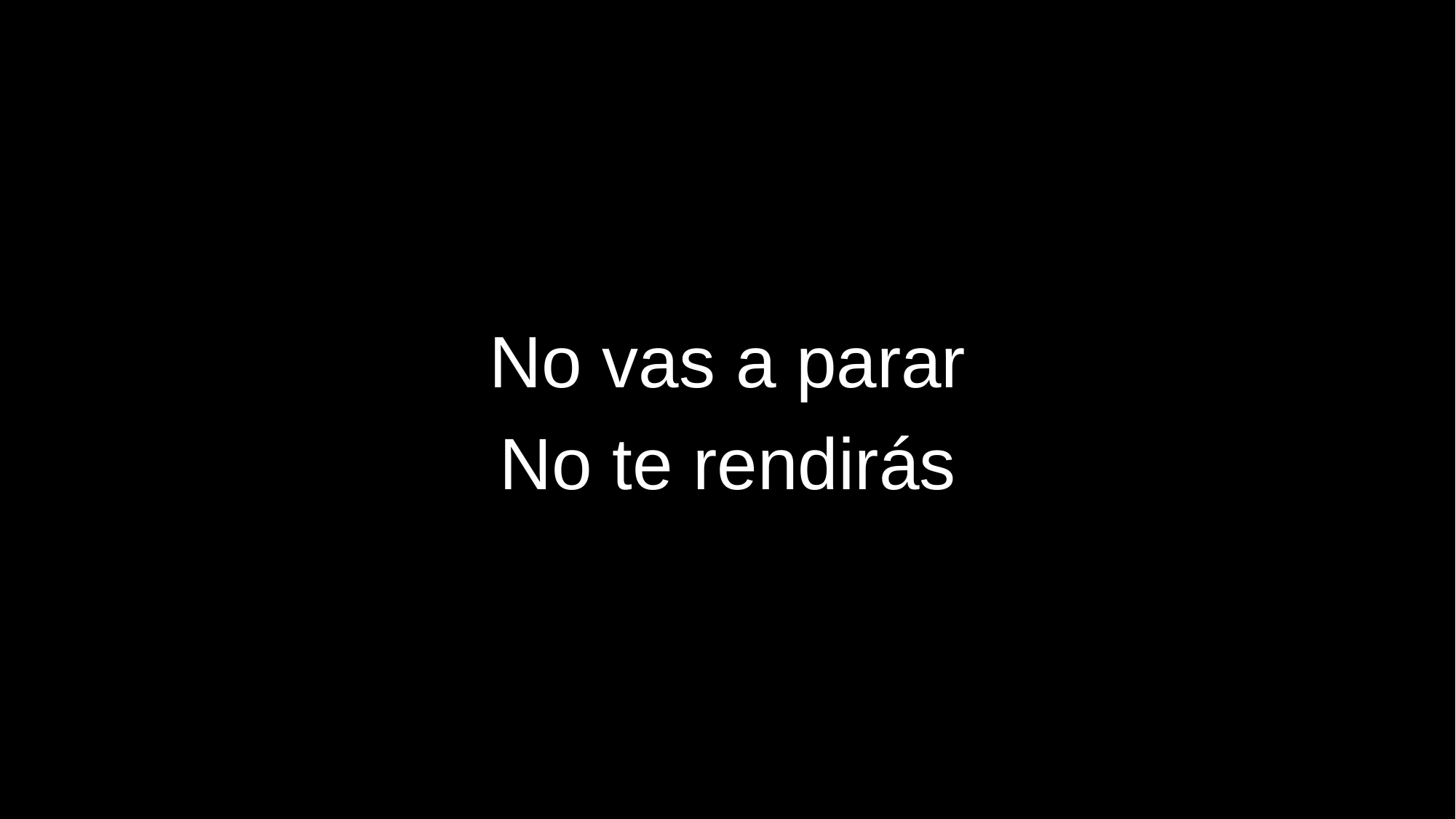

No vas a parar
No te rendirás